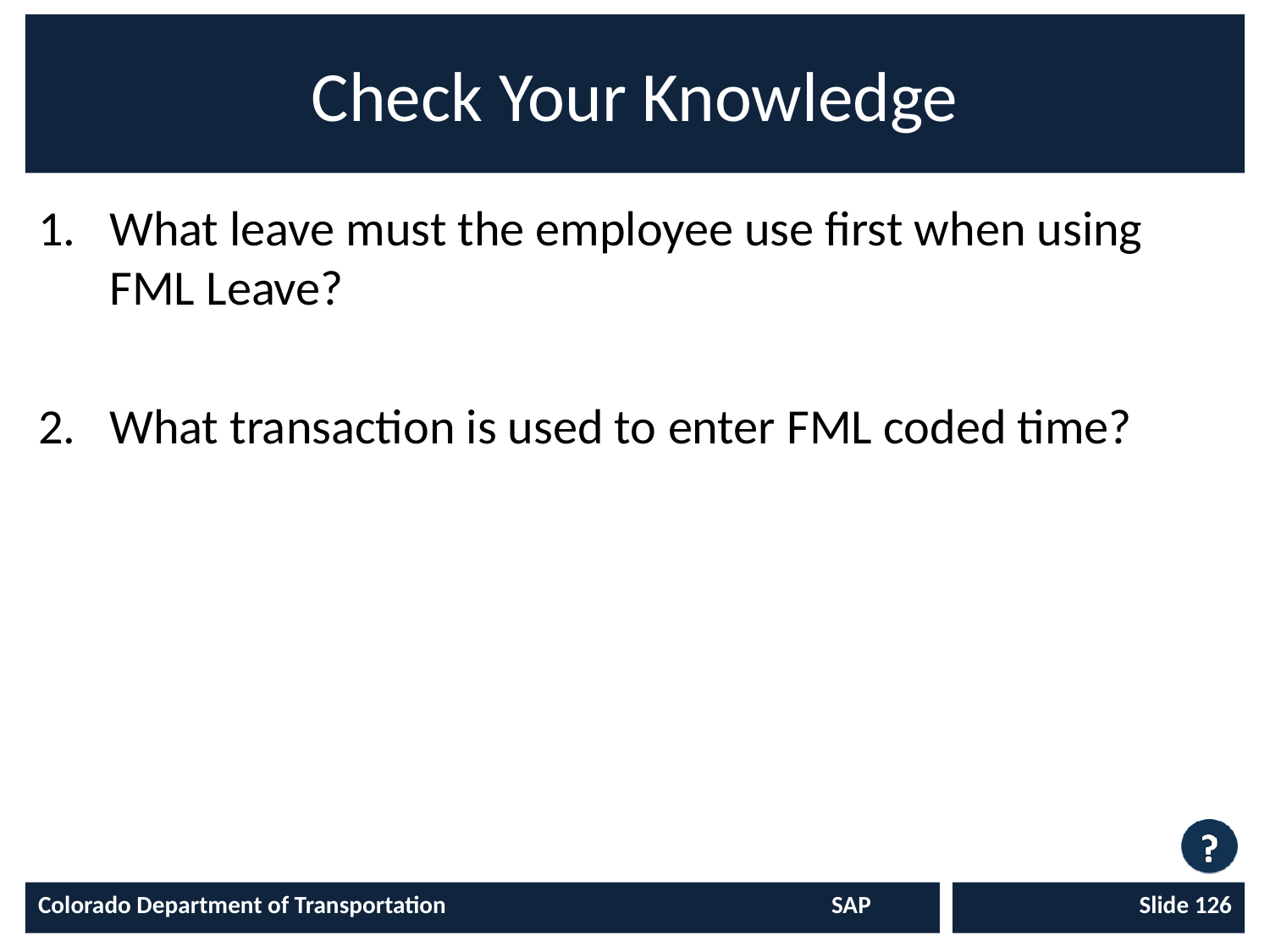

# Check Your Knowledge
What leave must the employee use first when using FML Leave?

What transaction is used to enter FML coded time?
Colorado Department of Transportation	SAP
Slide 126